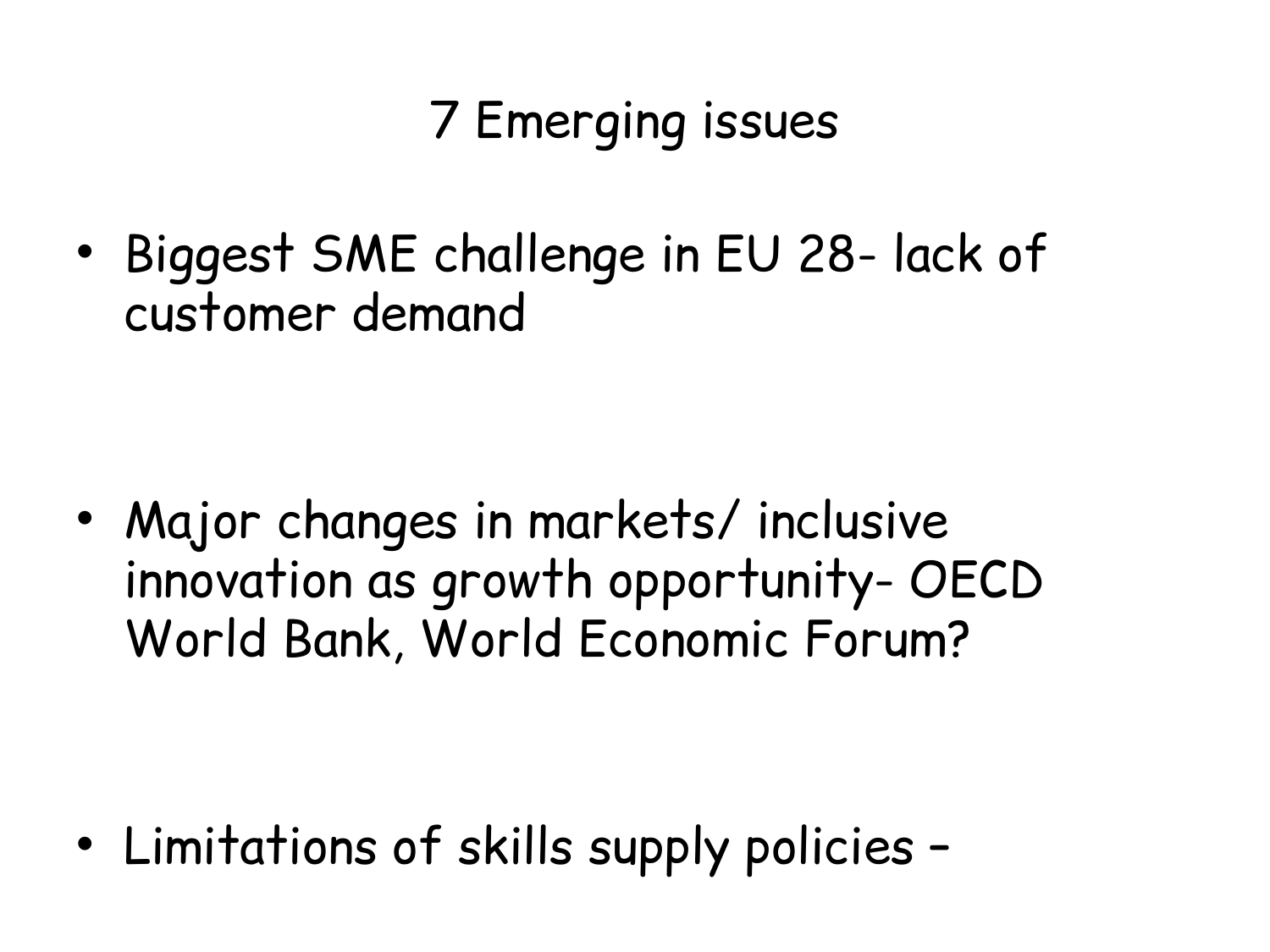

# 7 Emerging issues

Biggest SME challenge in EU 28- lack of customer demand

Major changes in markets/ inclusive innovation as growth opportunity- OECD World Bank, World Economic Forum?

Limitations of skills supply policies –